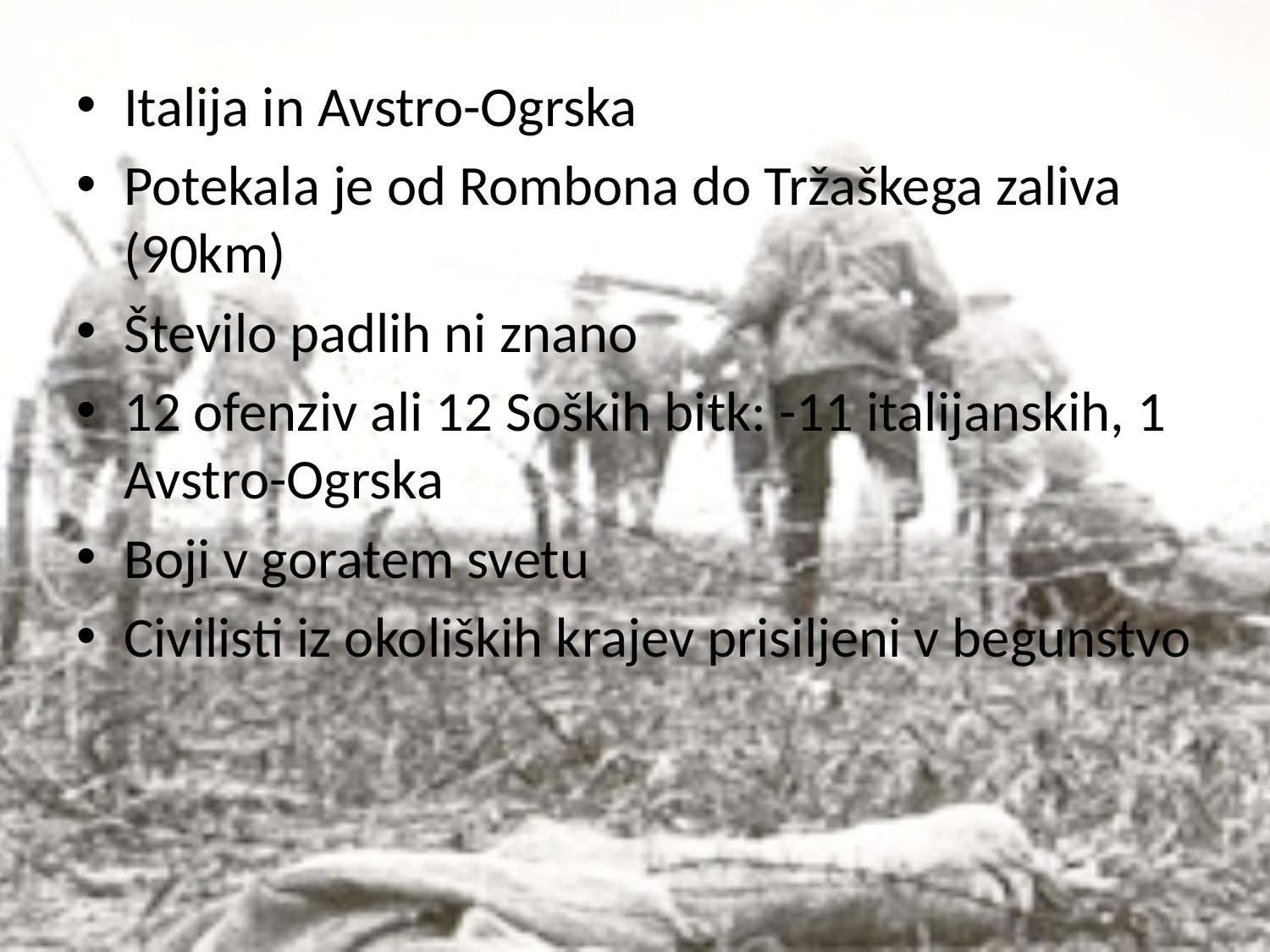

Italija in Avstro-Ogrska
Potekala je od Rombona do Tržaškega zaliva (90km)
Število padlih ni znano
12 ofenziv ali 12 Soških bitk: -11 italijanskih, 1 Avstro-Ogrska
Boji v goratem svetu
Civilisti iz okoliških krajev prisiljeni v begunstvo